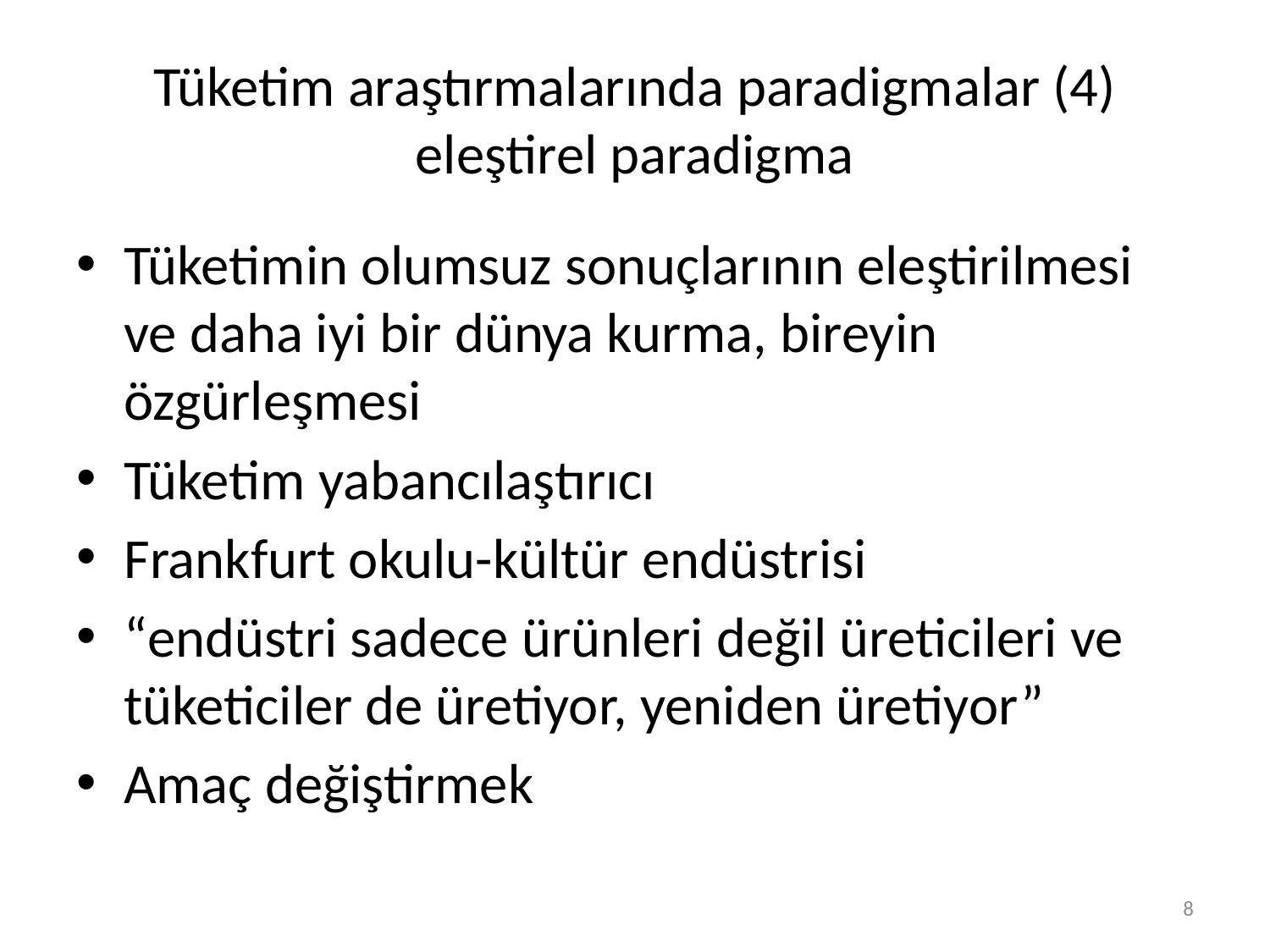

# Tüketim araştırmalarında paradigmalar (4) eleştirel paradigma
Tüketimin olumsuz sonuçlarının eleştirilmesi ve daha iyi bir dünya kurma, bireyin özgürleşmesi
Tüketim yabancılaştırıcı
Frankfurt okulu-kültür endüstrisi
“endüstri sadece ürünleri değil üreticileri ve tüketiciler de üretiyor, yeniden üretiyor”
Amaç değiştirmek
8